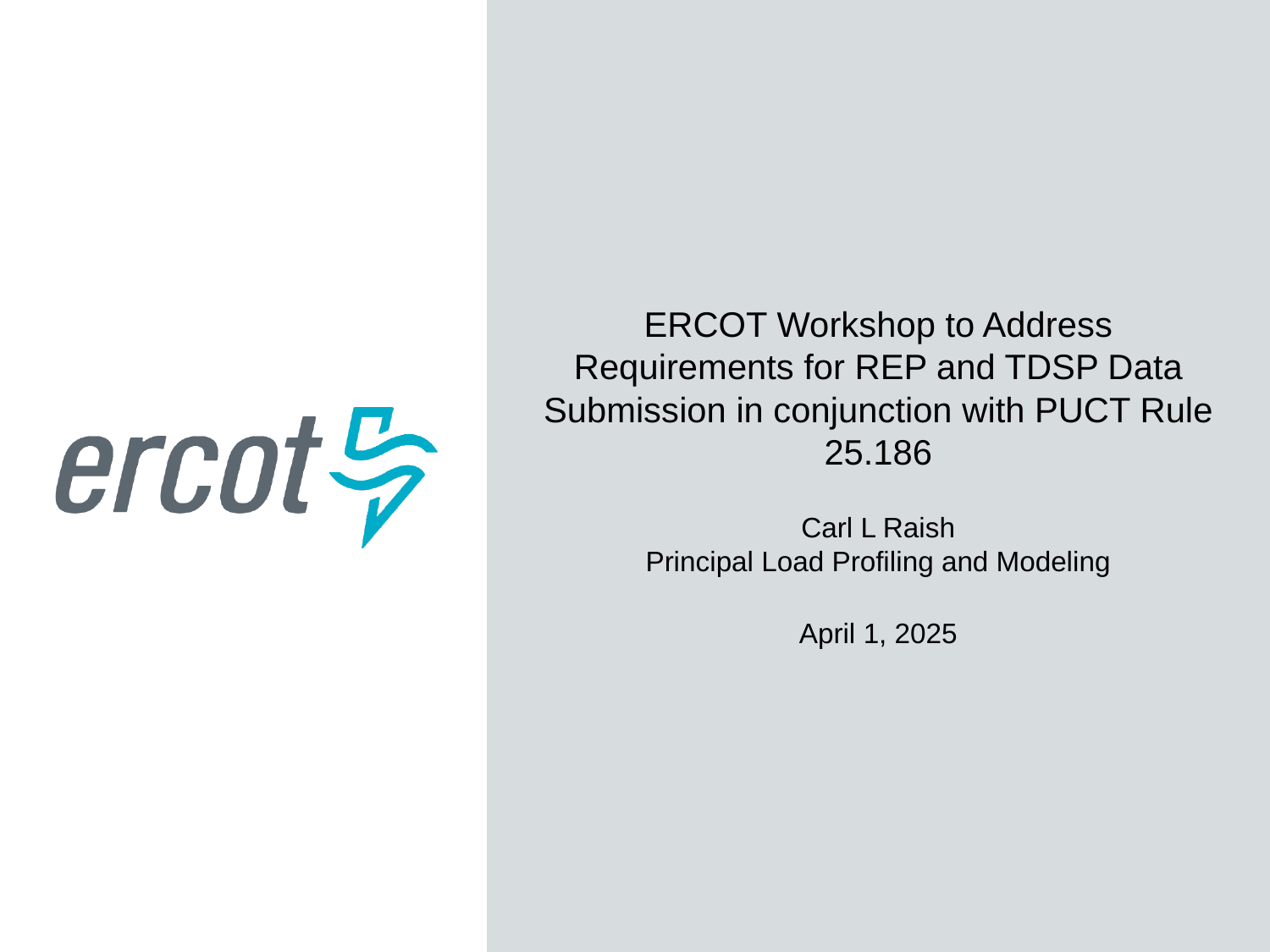

ERCOT Workshop to Address Requirements for REP and TDSP Data Submission in conjunction with PUCT Rule 25.186

Carl L Raish
Principal Load Profiling and Modeling

April 1, 2025